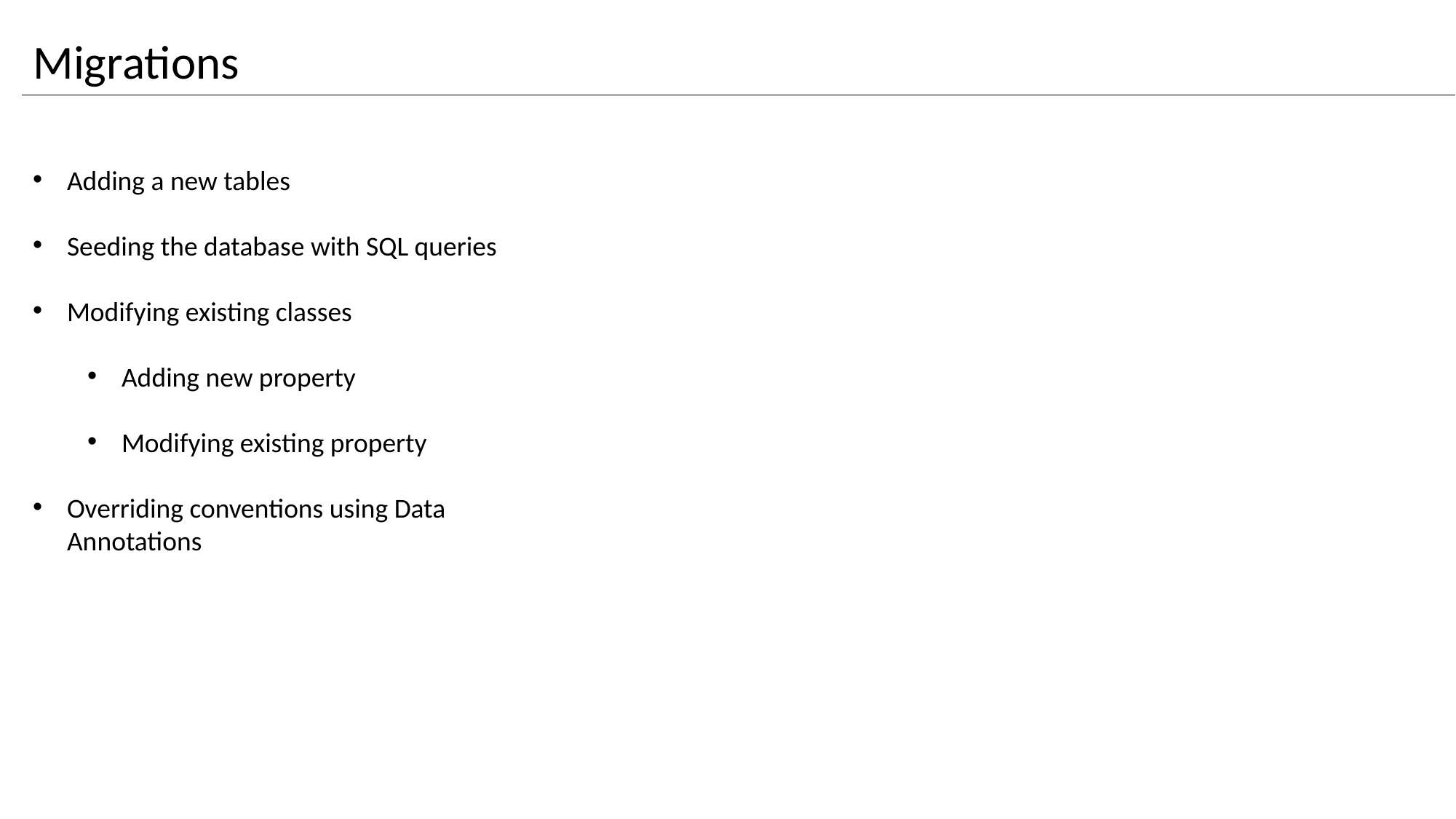

# Migrations
Adding a new tables

Seeding the database with SQL queries

Modifying existing classes

Adding new property

Modifying existing property

Overriding conventions using Data Annotations